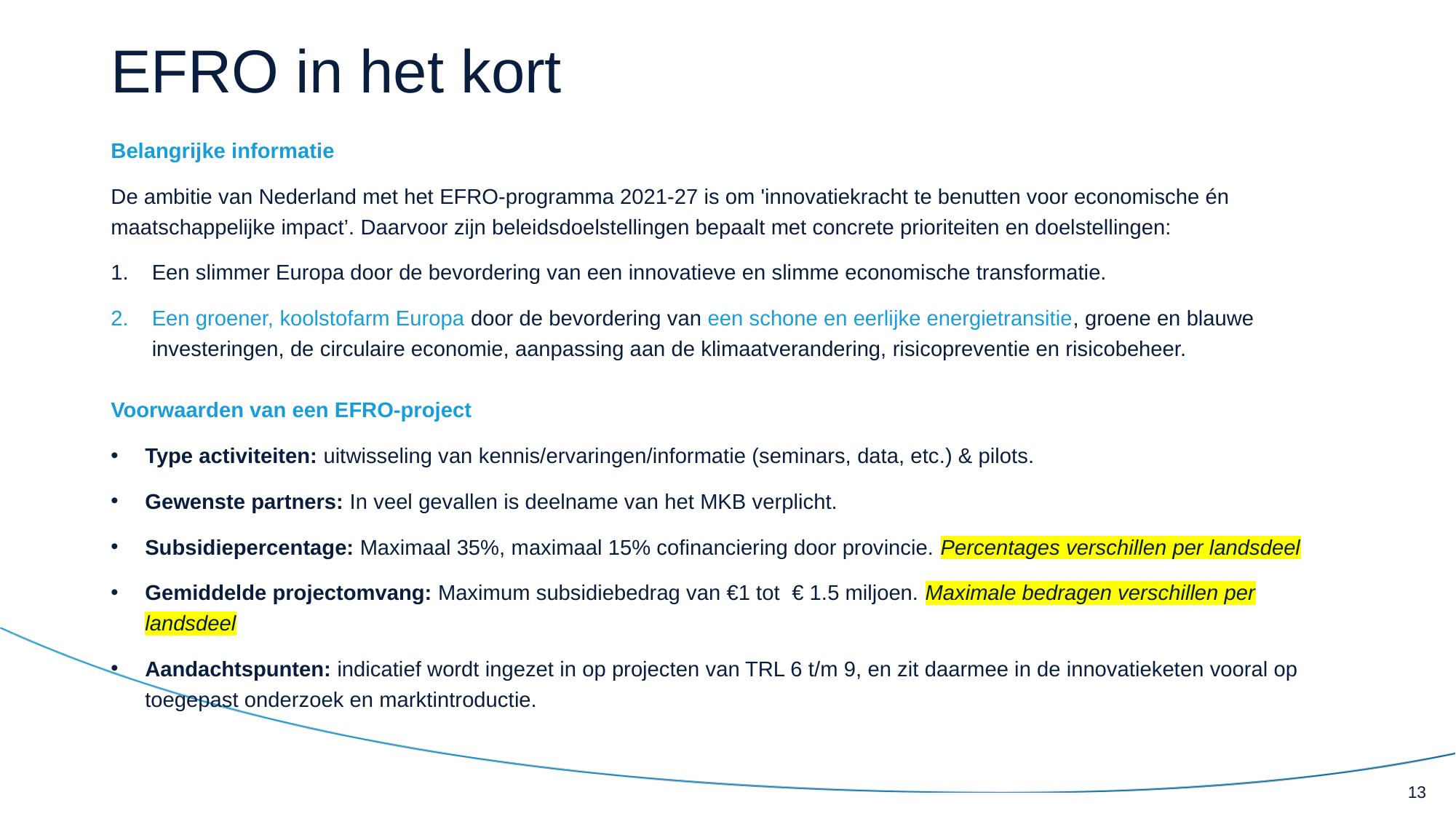

# EFRO in het kort
Belangrijke informatie
De ambitie van Nederland met het EFRO-programma 2021-27 is om 'innovatiekracht te benutten voor economische én maatschappelijke impact’. Daarvoor zijn beleidsdoelstellingen bepaalt met concrete prioriteiten en doelstellingen:
Een slimmer Europa door de bevordering van een innovatieve en slimme economische transformatie.
Een groener, koolstofarm Europa door de bevordering van een schone en eerlijke energietransitie, groene en blauwe investeringen, de circulaire economie, aanpassing aan de klimaatverandering, risicopreventie en risicobeheer.

Voorwaarden van een EFRO-project
Type activiteiten: uitwisseling van kennis/ervaringen/informatie (seminars, data, etc.) & pilots.
Gewenste partners: In veel gevallen is deelname van het MKB verplicht.
Subsidiepercentage: Maximaal 35%, maximaal 15% cofinanciering door provincie. Percentages verschillen per landsdeel
Gemiddelde projectomvang: Maximum subsidiebedrag van €1 tot  € 1.5 miljoen. Maximale bedragen verschillen per landsdeel
Aandachtspunten: indicatief wordt ingezet in op projecten van TRL 6 t/m 9, en zit daarmee in de innovatieketen vooral op toegepast onderzoek en marktintroductie.